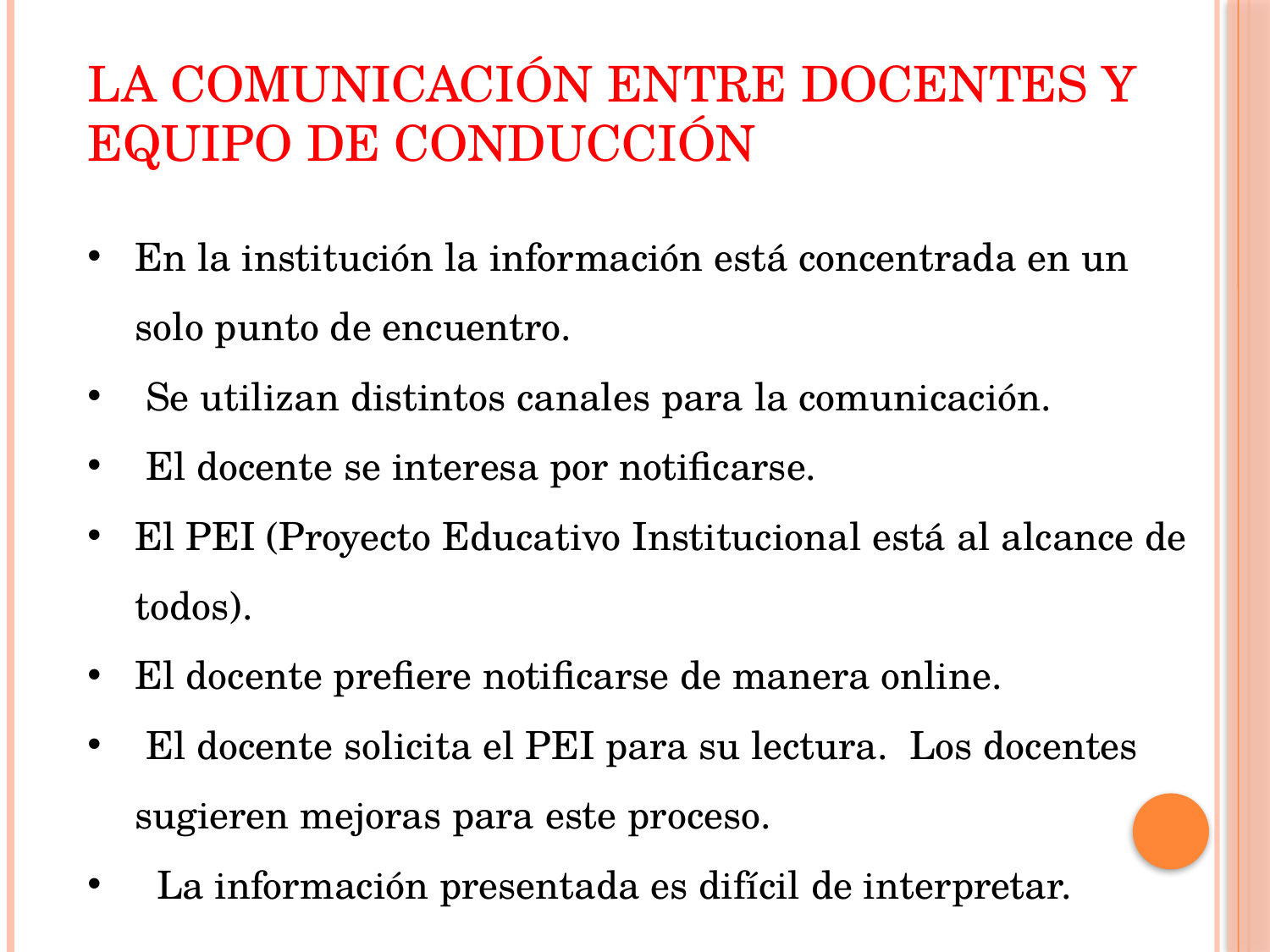

LA COMUNICACIÓN ENTRE DOCENTES Y EQUIPO DE CONDUCCIÓN

En la institución la información está concentrada en un solo punto de encuentro.
 Se utilizan distintos canales para la comunicación.
 El docente se interesa por notificarse.
El PEI (Proyecto Educativo Institucional está al alcance de todos).
El docente prefiere notificarse de manera online.
 El docente solicita el PEI para su lectura.  Los docentes sugieren mejoras para este proceso.
  La información presentada es difícil de interpretar.